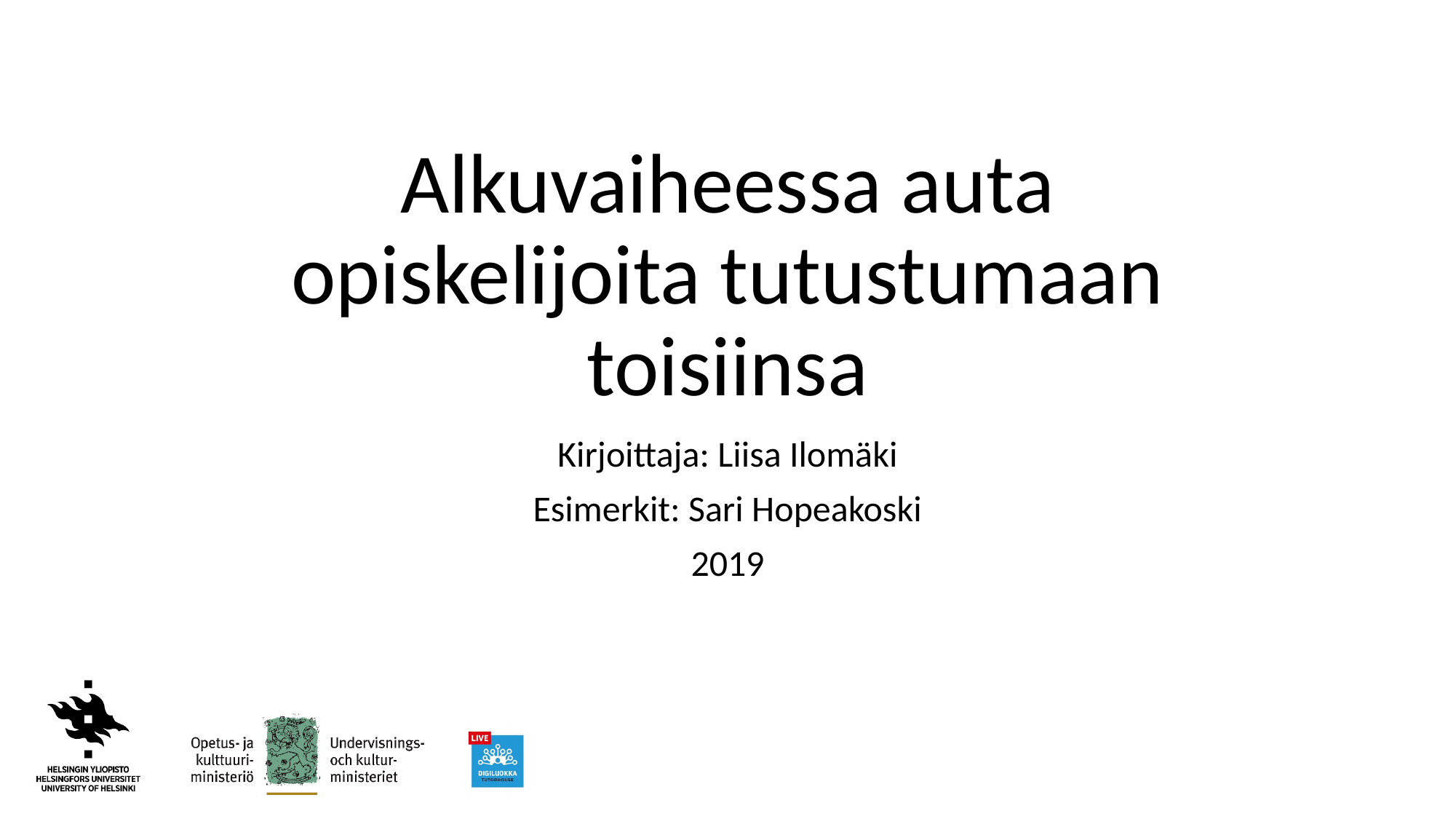

# Alkuvaiheessa auta opiskelijoita tutustumaan toisiinsa
Kirjoittaja: Liisa Ilomäki
Esimerkit: Sari Hopeakoski
2019